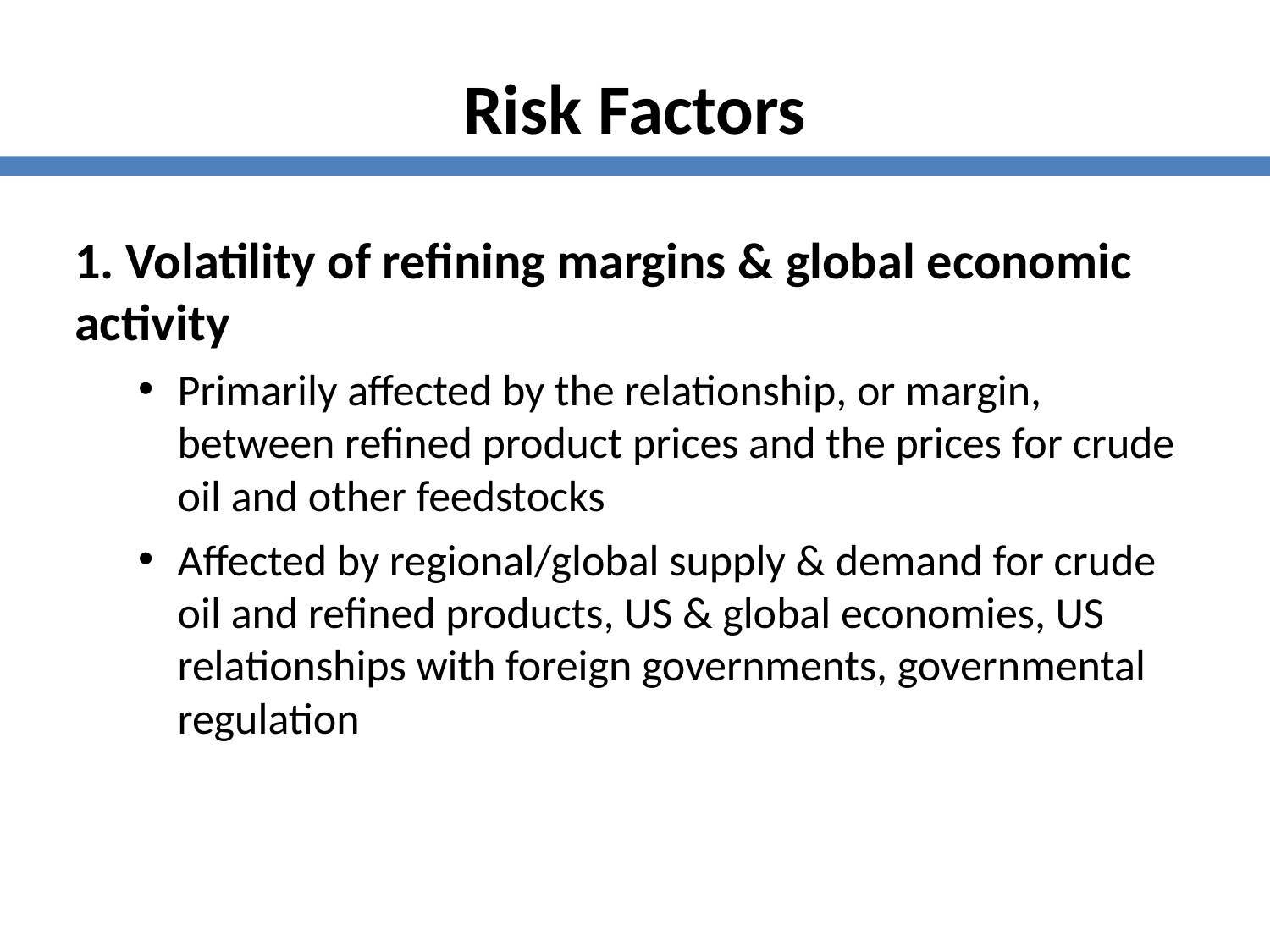

Risk Factors

1. Volatility of refining margins & global economic activity
Primarily affected by the relationship, or margin, between refined product prices and the prices for crude oil and other feedstocks
Affected by regional/global supply & demand for crude oil and refined products, US & global economies, US relationships with foreign governments, governmental regulation